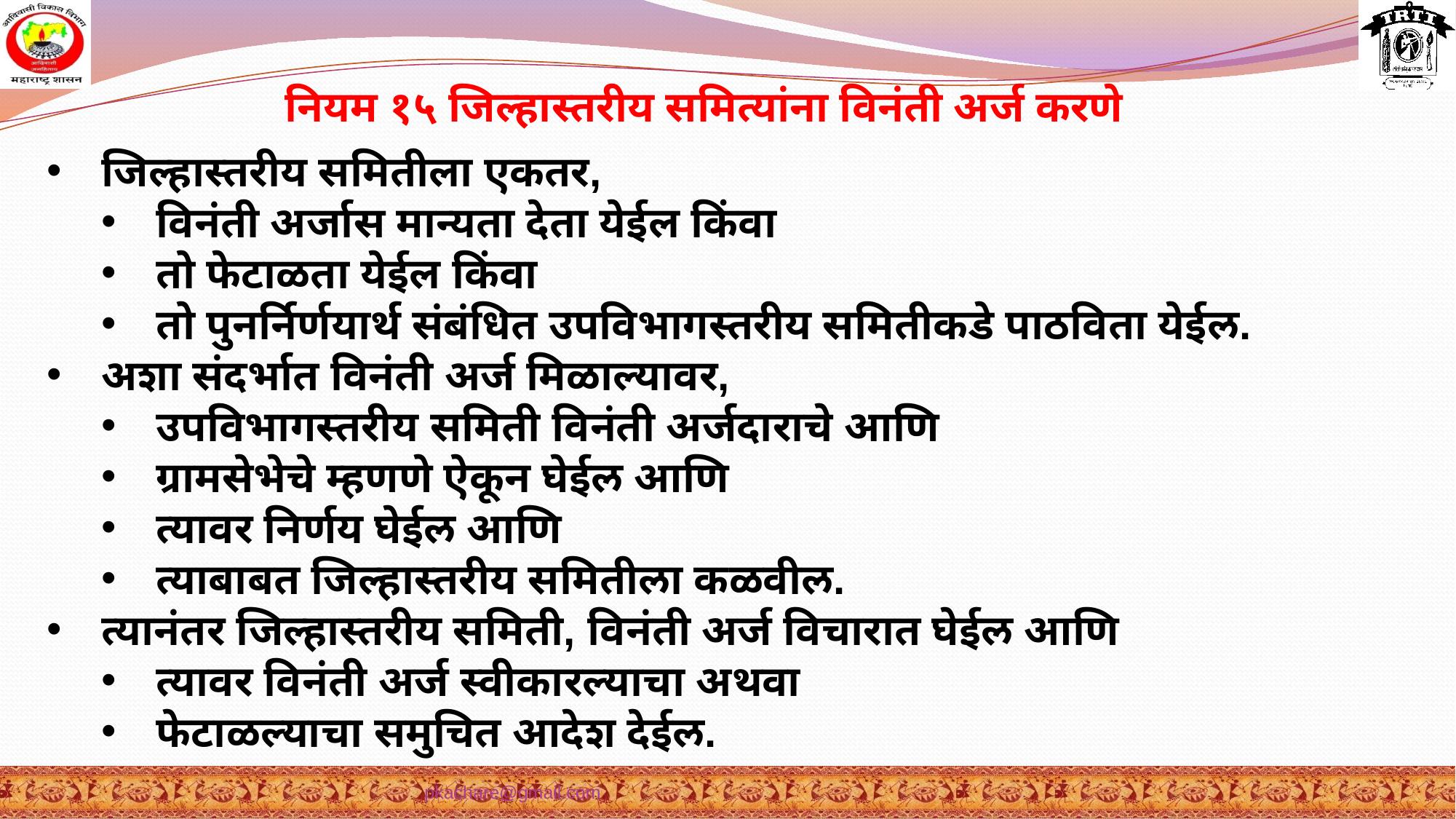

नियम १५ जिल्हास्तरीय समित्यांना विनंती अर्ज करणे

जिल्हास्तरीय समितीला एकतर,
विनंती अर्जास मान्यता देता येईल किंवा
तो फेटाळता येईल किंवा
तो पुनर्निर्णयार्थ संबंधित उपविभागस्तरीय समितीकडे पाठविता येईल.
अशा संदर्भात विनंती अर्ज मिळाल्यावर,
उपविभागस्तरीय समिती विनंती अर्जदाराचे आणि
ग्रामसेभेचे म्हणणे ऐकून घेईल आणि
त्यावर निर्णय घेईल आणि
त्याबाबत जिल्हास्तरीय समितीला कळवील.
त्यानंतर जिल्हास्तरीय समिती, विनंती अर्ज विचारात घेईल आणि
त्यावर विनंती अर्ज स्वीकारल्याचा अथवा
फेटाळल्याचा समुचित आदेश देईल.

pkachare@gmail.com